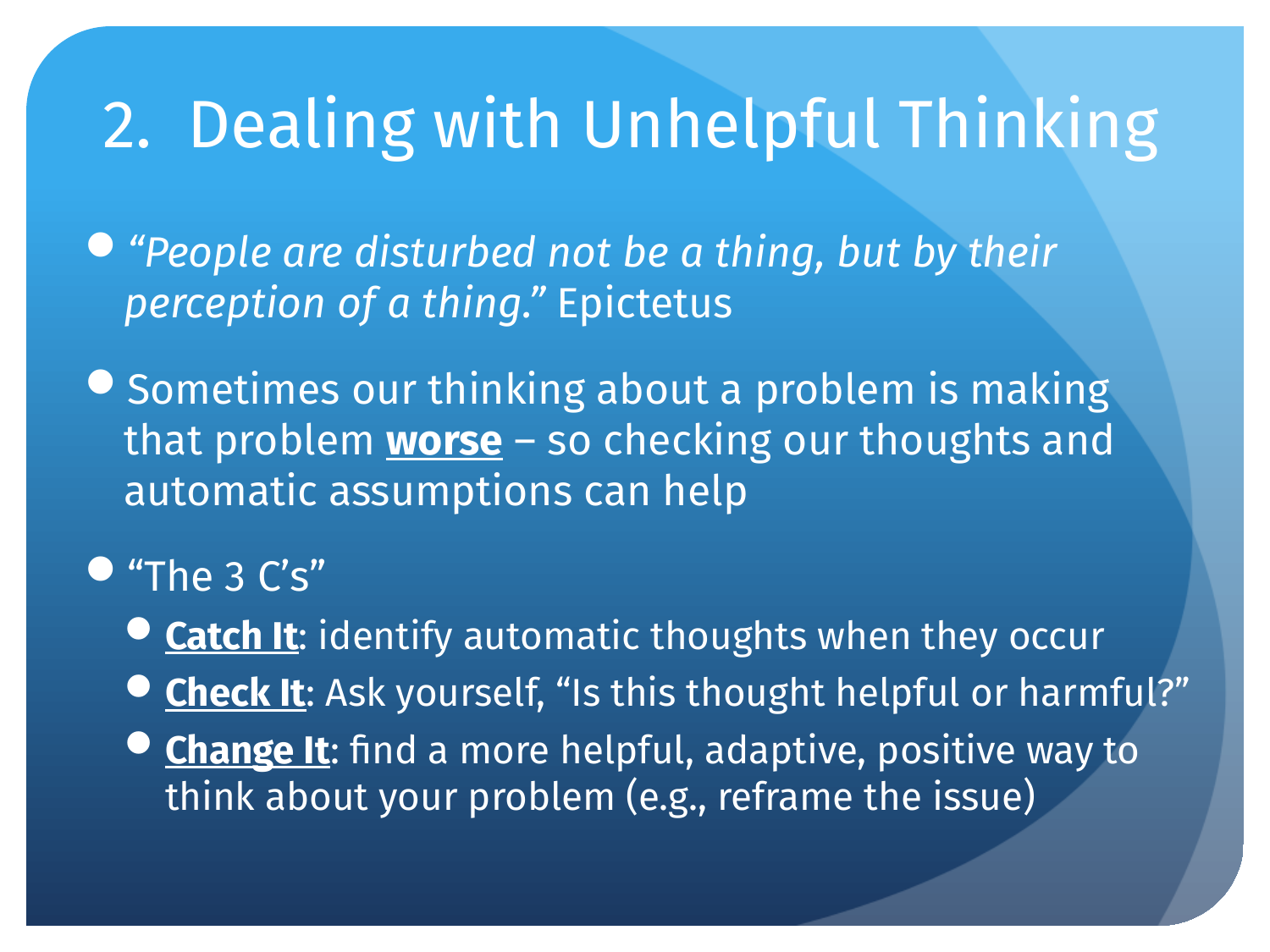

# 2.  Dealing with Unhelpful Thinking
“People are disturbed not be a thing, but by their perception of a thing.” Epictetus
Sometimes our thinking about a problem is making that problem worse – so checking our thoughts and automatic assumptions can help
“The 3 C’s”
Catch It: identify automatic thoughts when they occur
Check It: Ask yourself, “Is this thought helpful or harmful?”
Change It: find a more helpful, adaptive, positive way to think about your problem (e.g., reframe the issue)